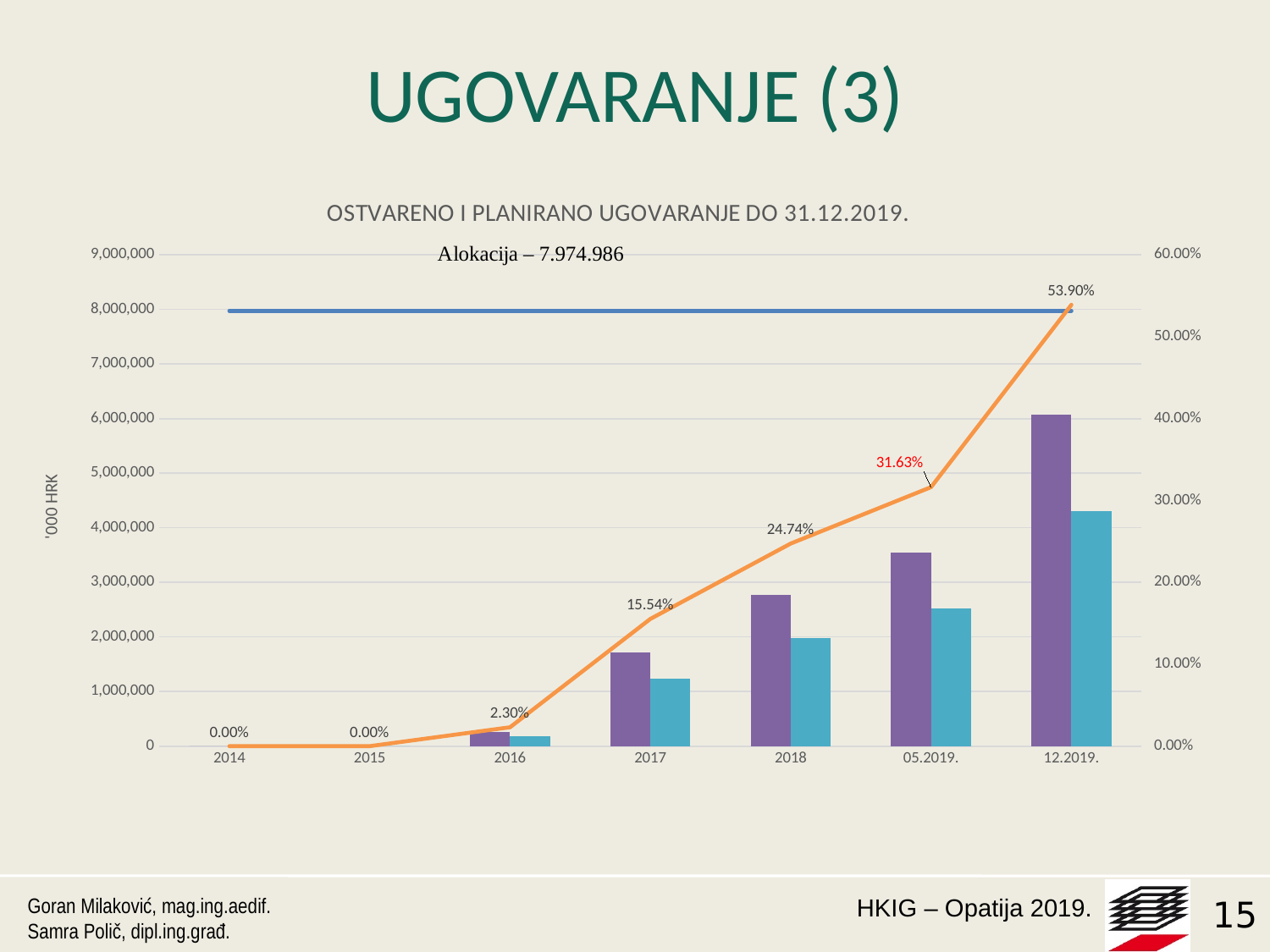

# UGOVARANJE (3)

### Chart: OSTVARENO I PLANIRANO UGOVARANJE DO 31.12.2019.

| Category | Ugovorena vrijednost (kumulativ) | Ugovorena vrijednost EU (kumulativ) | Alocation | % of allocation |
|---|---|---|---|---|
| 2014 | 0.0 | 0.0 | 7974985.6416 | 0.0 |
| 2015 | 0.0 | 0.0 | 7974985.6416 | 0.0 |
| 2016 | 258277.1785509091 | 183550.78279806537 | 7974985.6416 | 0.023015813575965268 |
| 2017 | 1719293.5592065456 | 1239025.0638238338 | 7974985.6416 | 0.15536392408792496 |
| 2018 | 2768595.45437 | 1972766.795734243 | 7974985.6416 | 0.24736932257829772 |
| 05.2019. | 3546846.019722727 | 2522349.762602527 | 7974985.6416 | 0.31628267133738375 |
| 12.2019. | 6077050.847406727 | 4298783.425203617 | 7974985.6416 | 0.5390333749041288 |
Goran Milaković, mag.ing.aedif.
Samra Polič, dipl.ing.građ.
15